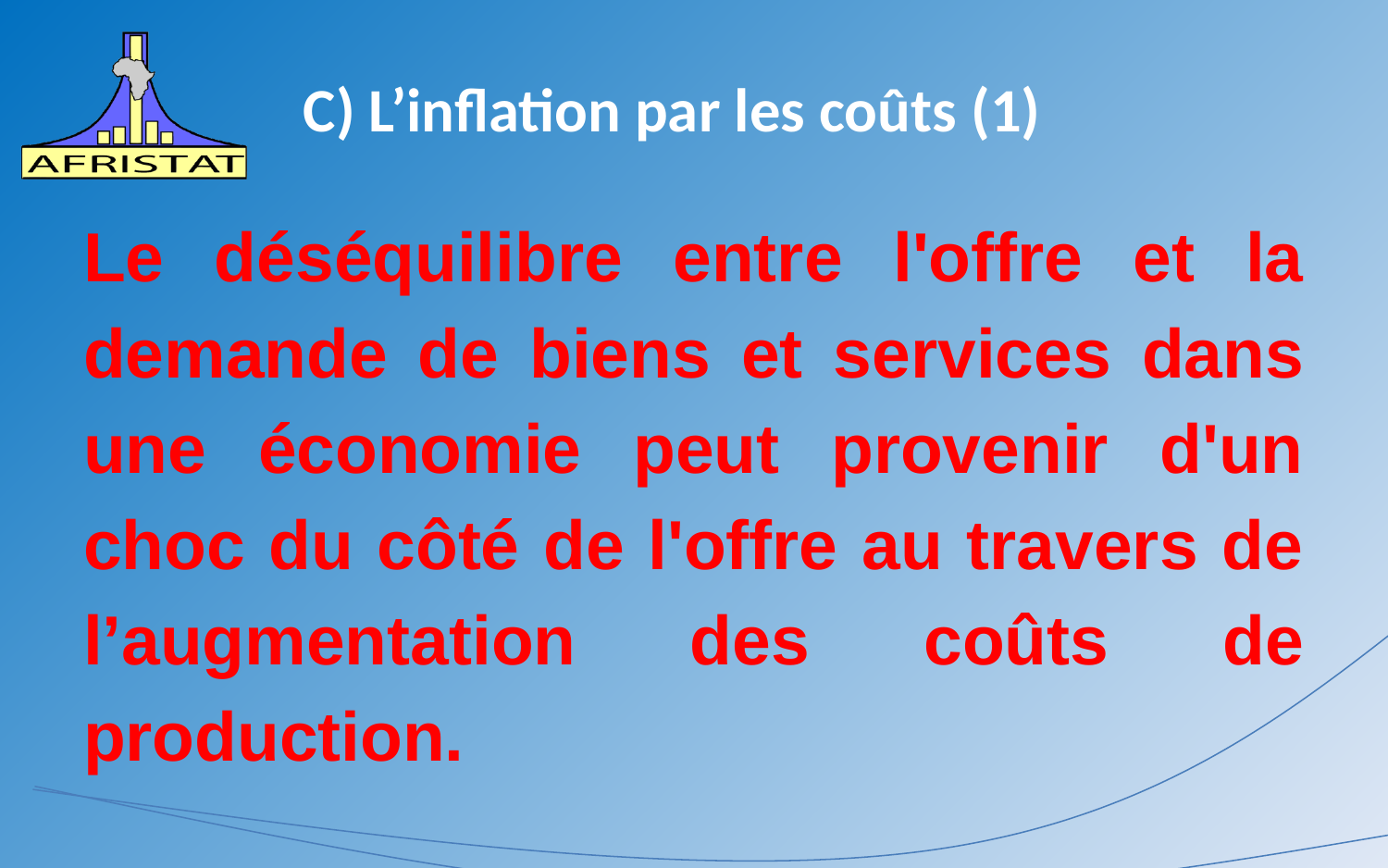

# C) L’inflation par les coûts (1)
Le déséquilibre entre l'offre et la demande de biens et services dans une économie peut provenir d'un choc du côté de l'offre au travers de l’augmentation des coûts de production.